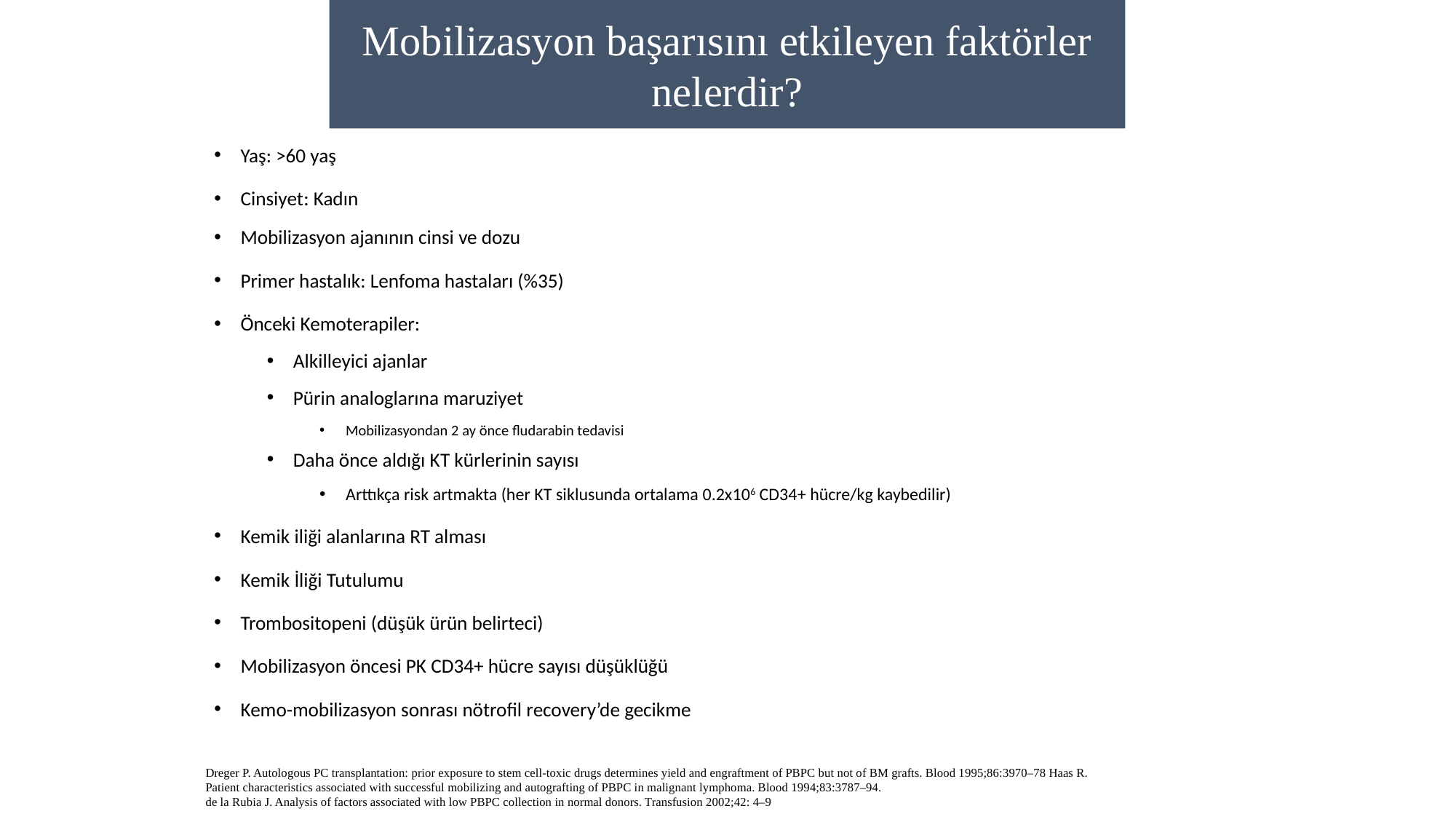

Mobilizasyon başarısını etkileyen faktörler nelerdir?
Yaş: >60 yaş
Cinsiyet: Kadın
Mobilizasyon ajanının cinsi ve dozu
Primer hastalık: Lenfoma hastaları (%35)
Önceki Kemoterapiler:
Alkilleyici ajanlar
Pürin analoglarına maruziyet
Mobilizasyondan 2 ay önce fludarabin tedavisi
Daha önce aldığı KT kürlerinin sayısı
Arttıkça risk artmakta (her KT siklusunda ortalama 0.2x106 CD34+ hücre/kg kaybedilir)
Kemik iliği alanlarına RT alması
Kemik İliği Tutulumu
Trombositopeni (düşük ürün belirteci)
Mobilizasyon öncesi PK CD34+ hücre sayısı düşüklüğü
Kemo-mobilizasyon sonrası nötrofil recovery’de gecikme
Dreger P. Autologous PC transplantation: prior exposure to stem cell-toxic drugs determines yield and engraftment of PBPC but not of BM grafts. Blood 1995;86:3970–78 Haas R. Patient characteristics associated with successful mobilizing and autografting of PBPC in malignant lymphoma. Blood 1994;83:3787–94.
de la Rubia J. Analysis of factors associated with low PBPC collection in normal donors. Transfusion 2002;42: 4–9